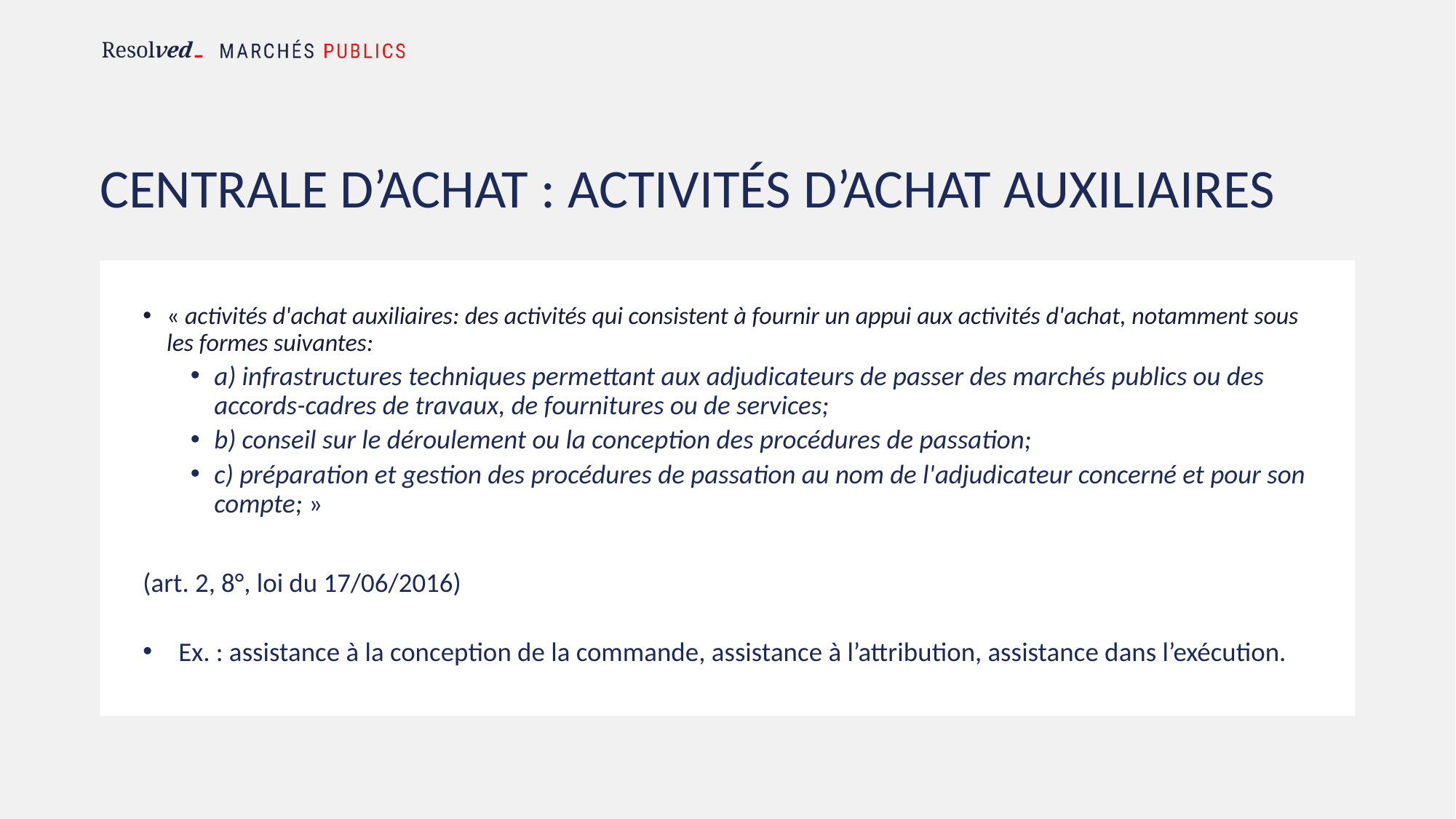

# Centrale d’achat : Activités d’achat auxiliaires
« activités d'achat auxiliaires: des activités qui consistent à fournir un appui aux activités d'achat, notamment sous les formes suivantes:
a) infrastructures techniques permettant aux adjudicateurs de passer des marchés publics ou des accords-cadres de travaux, de fournitures ou de services;
b) conseil sur le déroulement ou la conception des procédures de passation;
c) préparation et gestion des procédures de passation au nom de l'adjudicateur concerné et pour son compte; »

(art. 2, 8°, loi du 17/06/2016)

Ex. : assistance à la conception de la commande, assistance à l’attribution, assistance dans l’exécution.